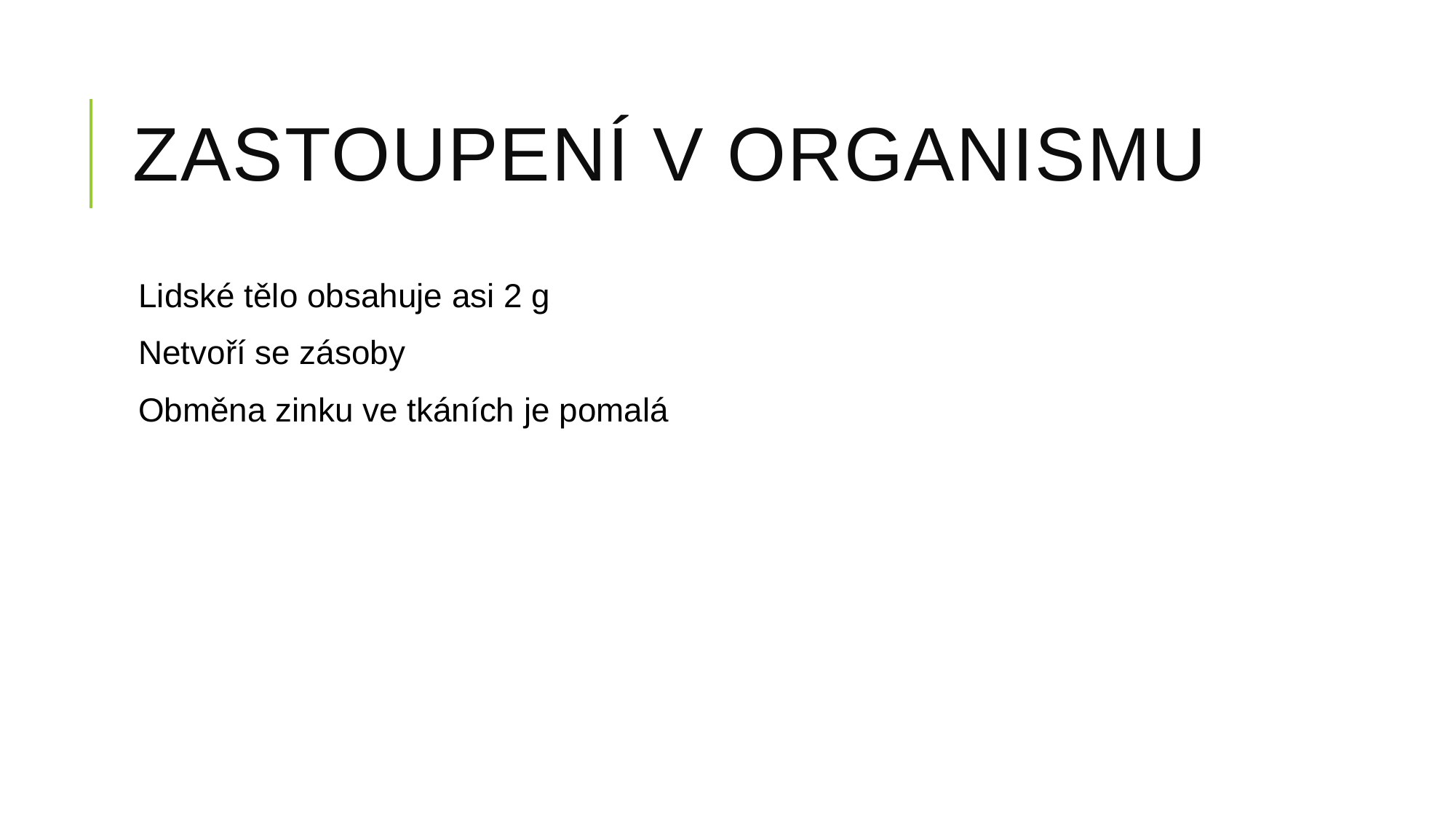

# Zastoupení v organismu
Lidské tělo obsahuje asi 2 g
Netvoří se zásoby
Obměna zinku ve tkáních je pomalá